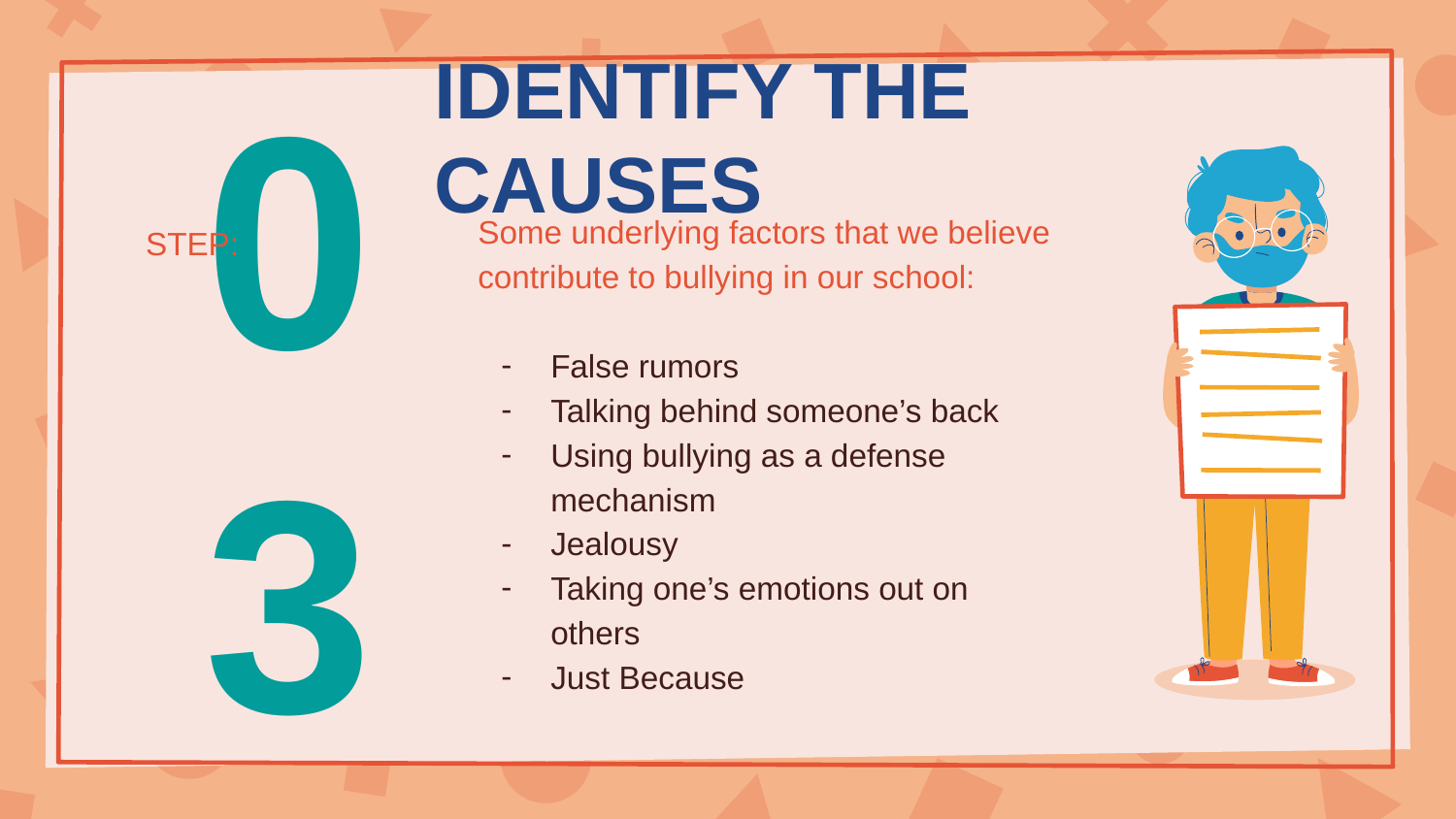

# IDENTIFY THE CAUSES

STEP:
03
Some underlying factors that we believe contribute to bullying in our school:

False rumors
Talking behind someone’s back
Using bullying as a defense mechanism
Jealousy
Taking one’s emotions out on others
Just Because